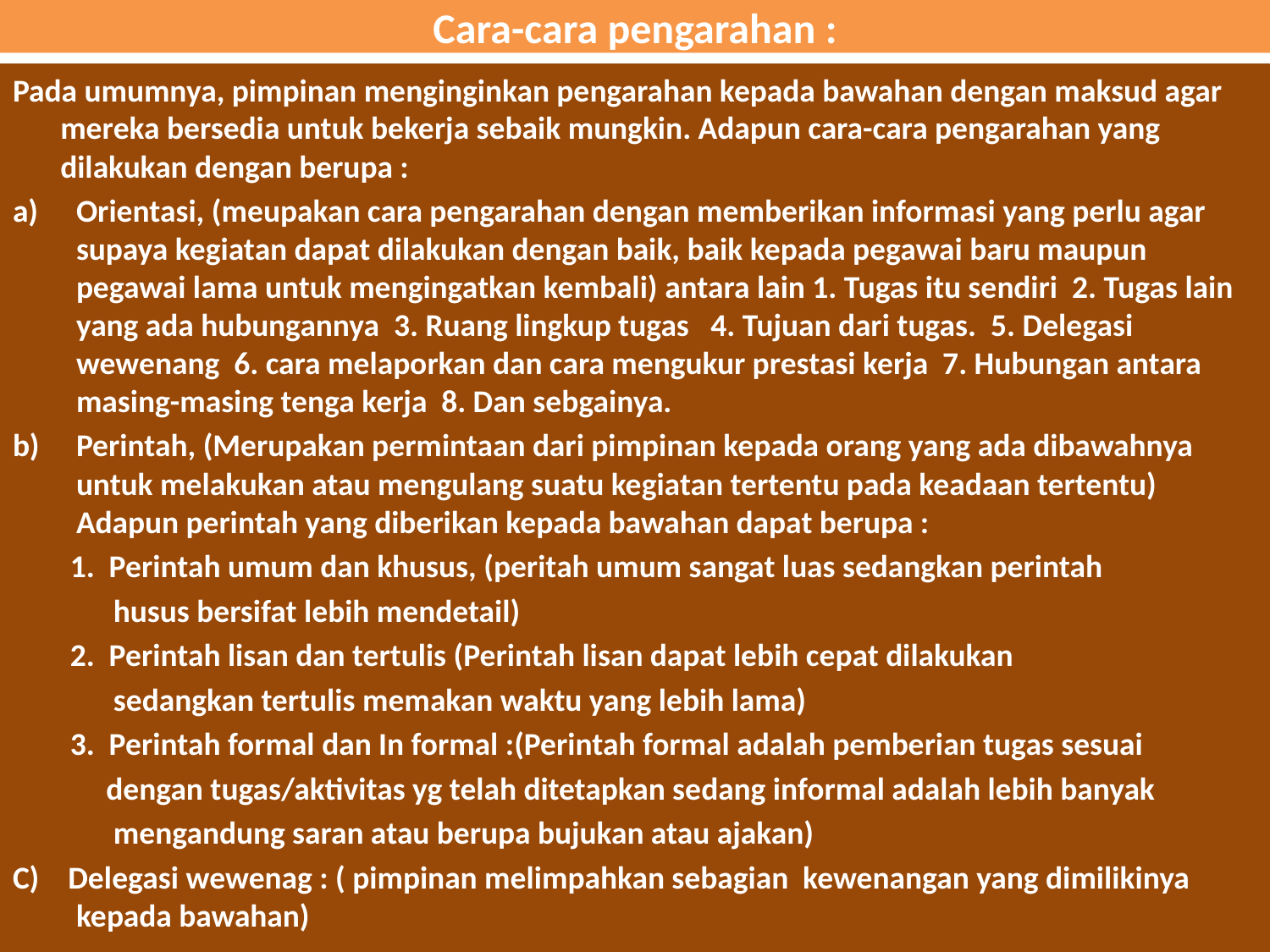

# Cara-cara pengarahan :
Pada umumnya, pimpinan menginginkan pengarahan kepada bawahan dengan maksud agar mereka bersedia untuk bekerja sebaik mungkin. Adapun cara-cara pengarahan yang dilakukan dengan berupa :
Orientasi, (meupakan cara pengarahan dengan memberikan informasi yang perlu agar supaya kegiatan dapat dilakukan dengan baik, baik kepada pegawai baru maupun pegawai lama untuk mengingatkan kembali) antara lain 1. Tugas itu sendiri  2. Tugas lain yang ada hubungannya  3. Ruang lingkup tugas   4. Tujuan dari tugas.  5. Delegasi wewenang  6. cara melaporkan dan cara mengukur prestasi kerja  7. Hubungan antara masing-masing tenga kerja  8. Dan sebgainya.
Perintah, (Merupakan permintaan dari pimpinan kepada orang yang ada dibawahnya untuk melakukan atau mengulang suatu kegiatan tertentu pada keadaan tertentu) Adapun perintah yang diberikan kepada bawahan dapat berupa :
        1.  Perintah umum dan khusus, (peritah umum sangat luas sedangkan perintah
              husus bersifat lebih mendetail)
        2.  Perintah lisan dan tertulis (Perintah lisan dapat lebih cepat dilakukan
              sedangkan tertulis memakan waktu yang lebih lama)
        3.  Perintah formal dan In formal :(Perintah formal adalah pemberian tugas sesuai
             dengan tugas/aktivitas yg telah ditetapkan sedang informal adalah lebih banyak
              mengandung saran atau berupa bujukan atau ajakan)
C)    Delegasi wewenag : ( pimpinan melimpahkan sebagian  kewenangan yang dimilikinya  kepada bawahan)